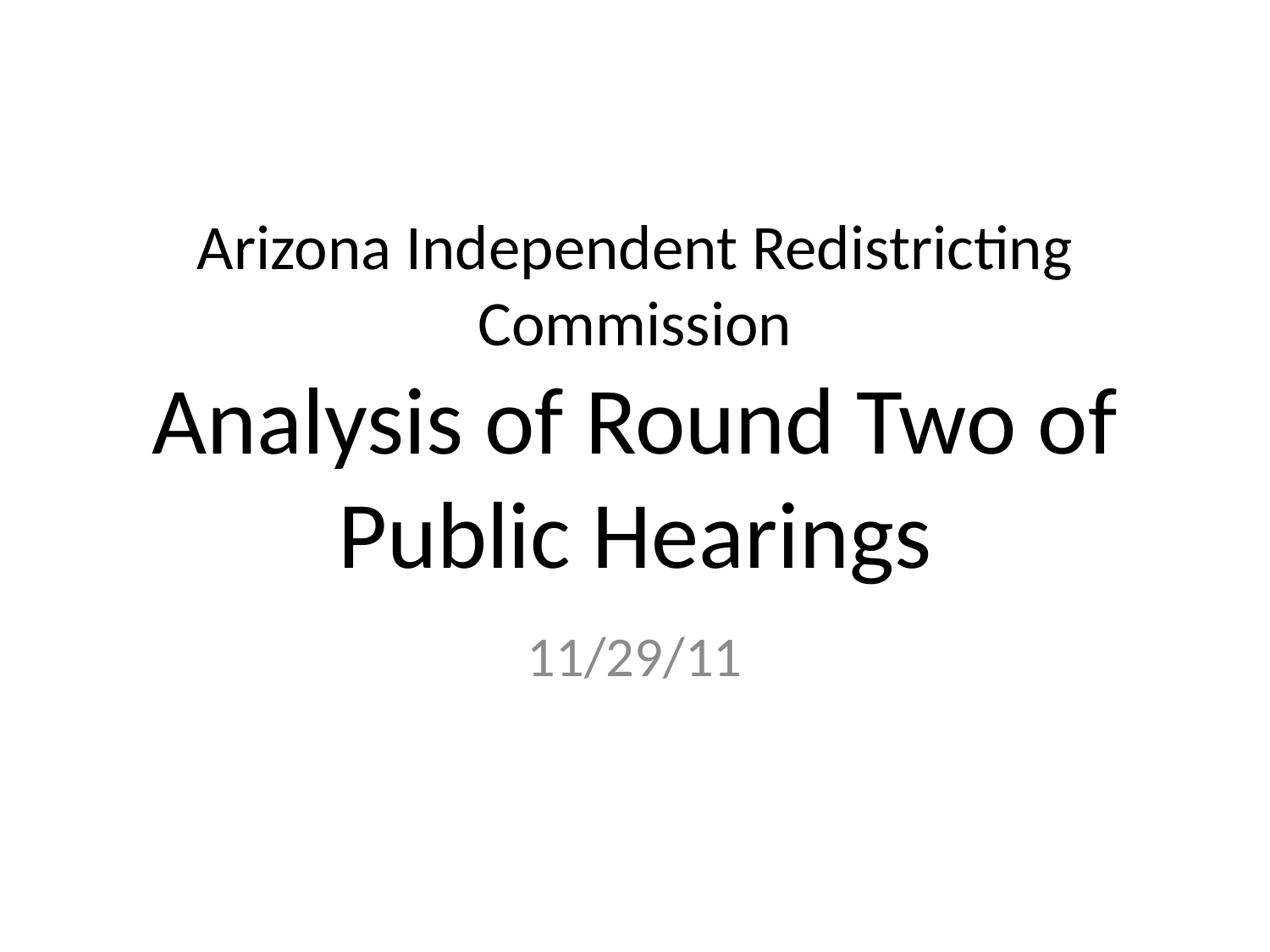

# Arizona Independent Redistricting Commission Analysis of Round Two of Public Hearings
11/29/11